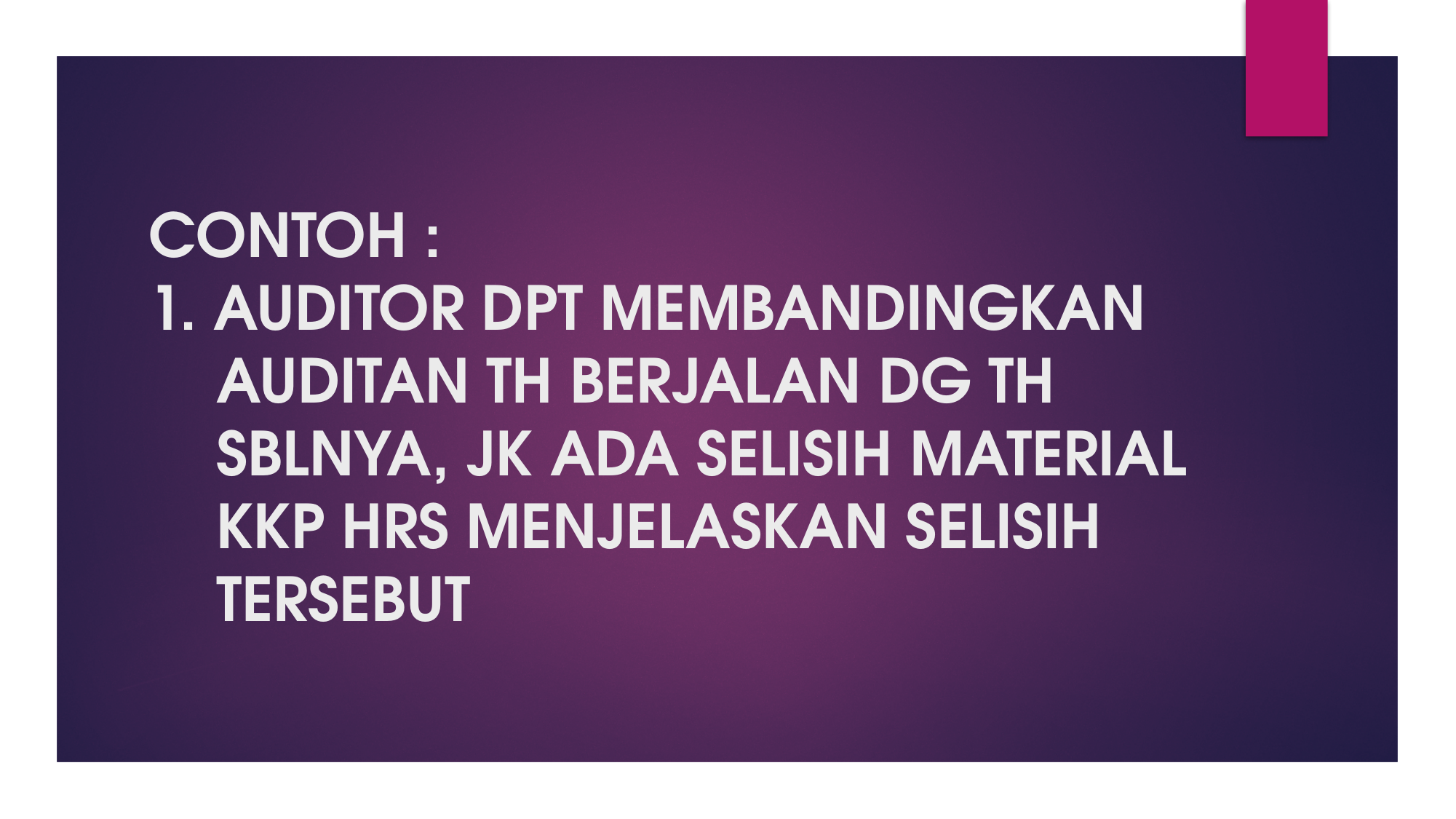

# CONTOH : 1. AUDITOR DPT MEMBANDINGKAN AUDITAN TH BERJALAN DG TH SBLNYA, JK ADA SELISIH MATERIAL KKP HRS MENJELASKAN SELISIH TERSEBUT